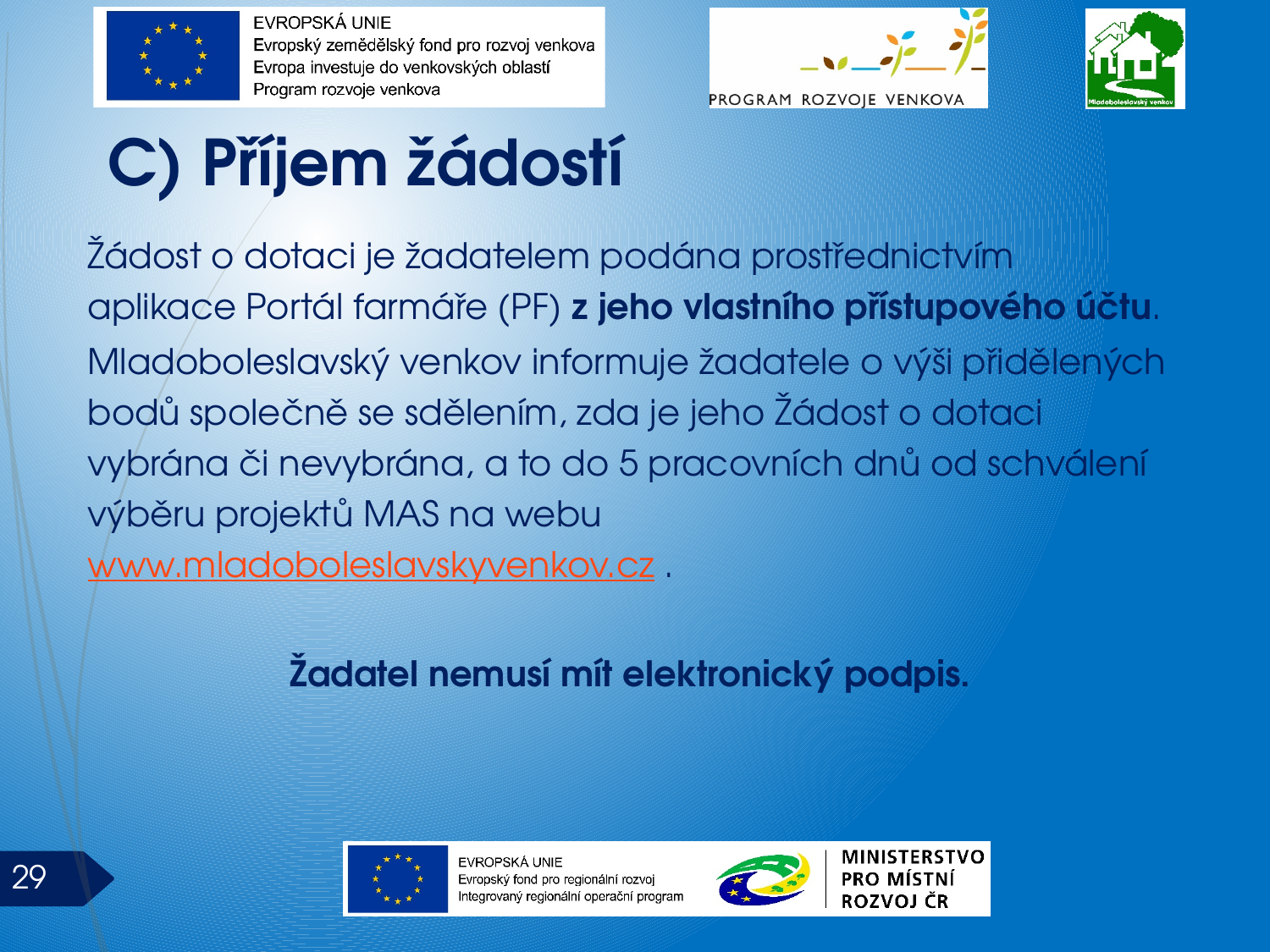

# C) Příjem žádostí
Žádost o dotaci je žadatelem podána prostřednictvím aplikace Portál farmáře (PF) z jeho vlastního přístupového účtu.
Mladoboleslavský venkov informuje žadatele o výši přidělených bodů společně se sdělením, zda je jeho Žádost o dotaci vybrána či nevybrána, a to do 5 pracovních dnů od schválení výběru projektů MAS na webu www.mladoboleslavskyvenkov.cz .

Žadatel nemusí mít elektronický podpis.